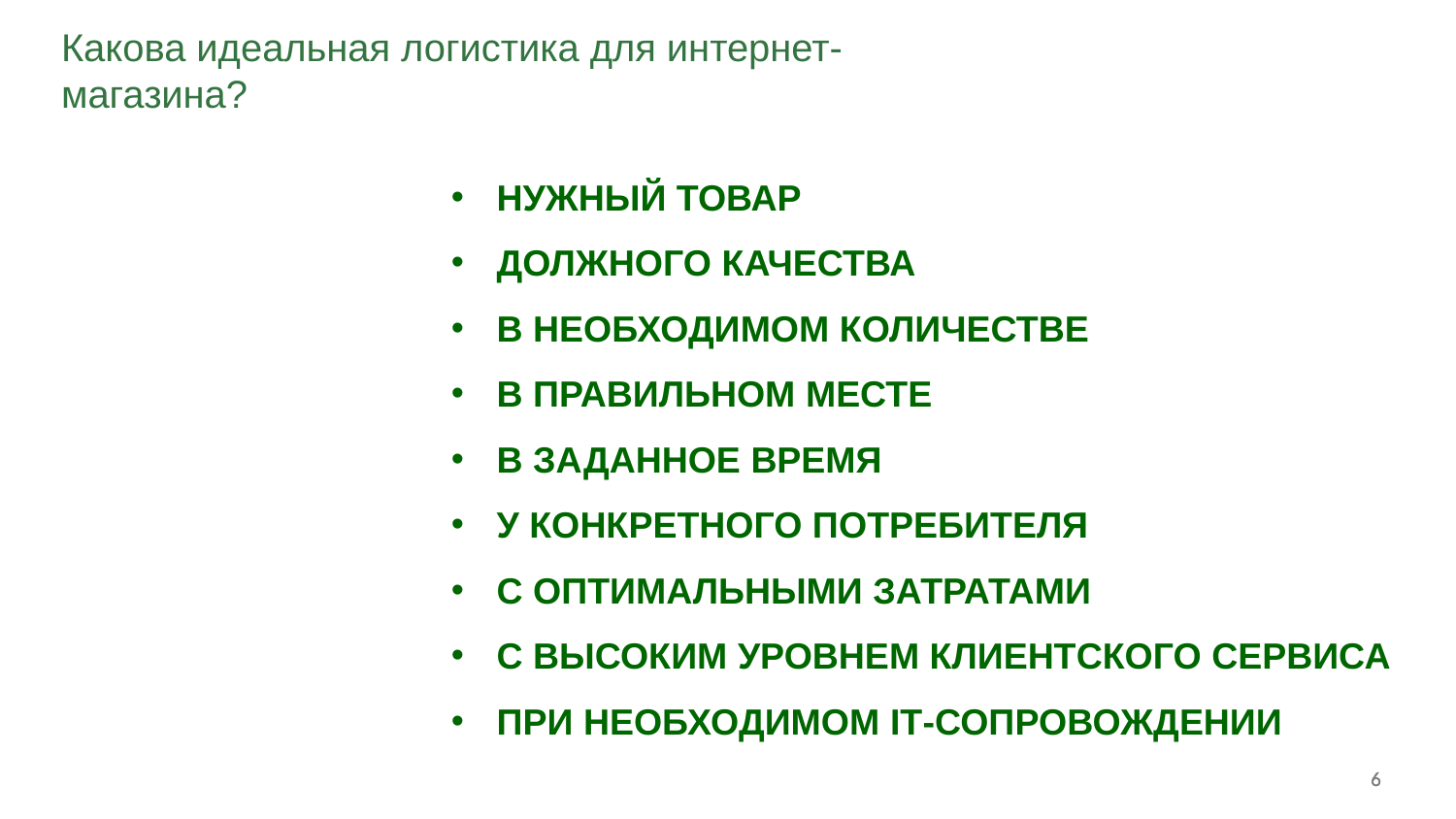

# Какова идеальная логистика для интернет-магазина?
Нужный товар
Должного качества
В необходимом количестве
В правильном месте
В заданное время
У конкретного потребителя
С оптимальными затратами
С высоким уровнем клиентского сервиса
При необходимом IT-сопровождении

6
6
6